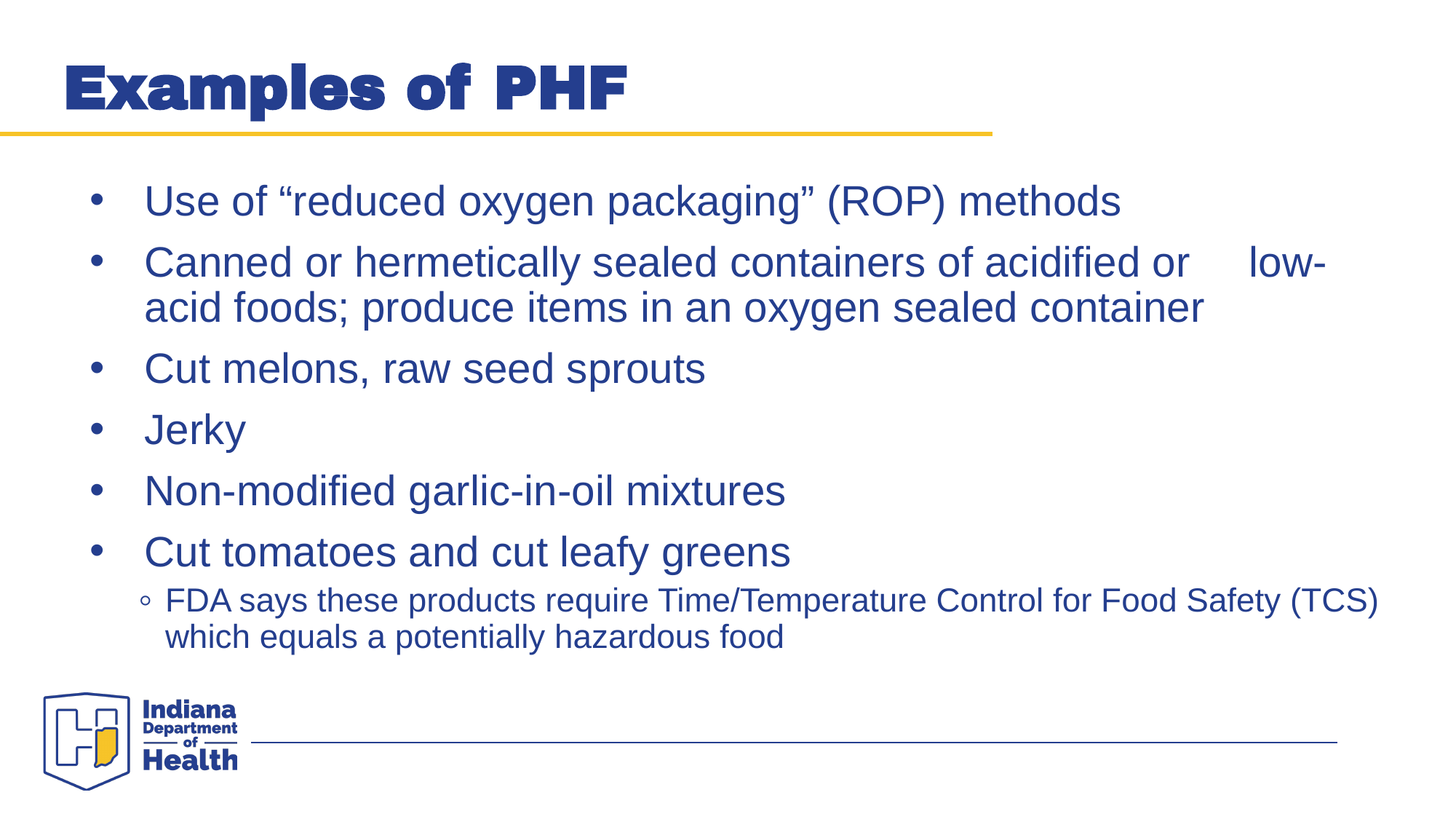

# Examples of PHF
Use of “reduced oxygen packaging” (ROP) methods
Canned or hermetically sealed containers of acidified or     low-acid foods; produce items in an oxygen sealed container
Cut melons, raw seed sprouts
Jerky
Non-modified garlic-in-oil mixtures
Cut tomatoes and cut leafy greens
FDA says these products require Time/Temperature Control for Food Safety (TCS) which equals a potentially hazardous food